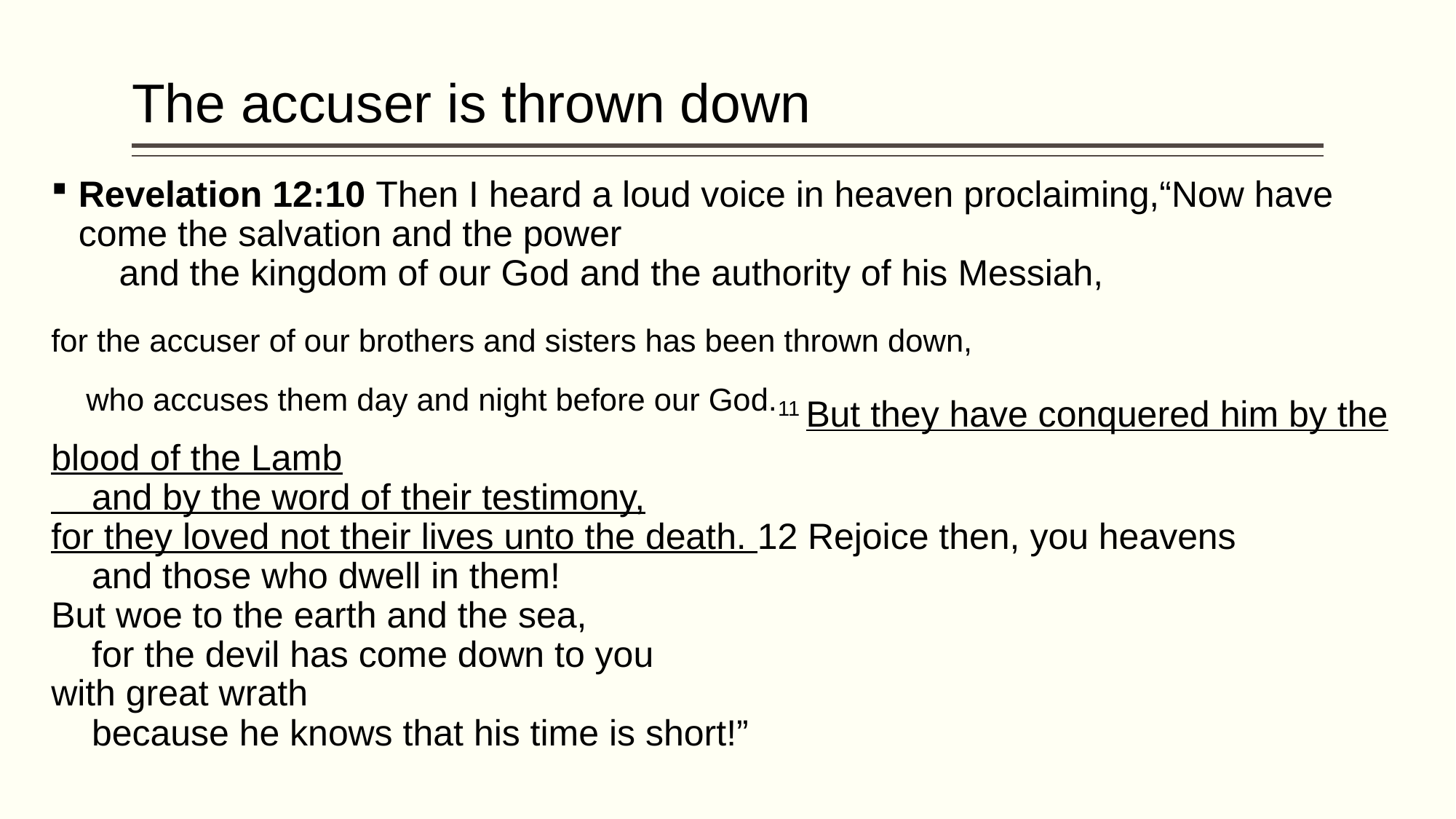

# The accuser is thrown down
Revelation 12:10 Then I heard a loud voice in heaven proclaiming,“Now have come the salvation and the power
    and the kingdom of our God and the authority of his Messiah,
for the accuser of our brothers and sisters has been thrown down,
    who accuses them day and night before our God.11 But they have conquered him by the blood of the Lamb
    and by the word of their testimony,
for they loved not their lives unto the death. 12 Rejoice then, you heavens
    and those who dwell in them!
But woe to the earth and the sea,
    for the devil has come down to you
with great wrath
    because he knows that his time is short!”